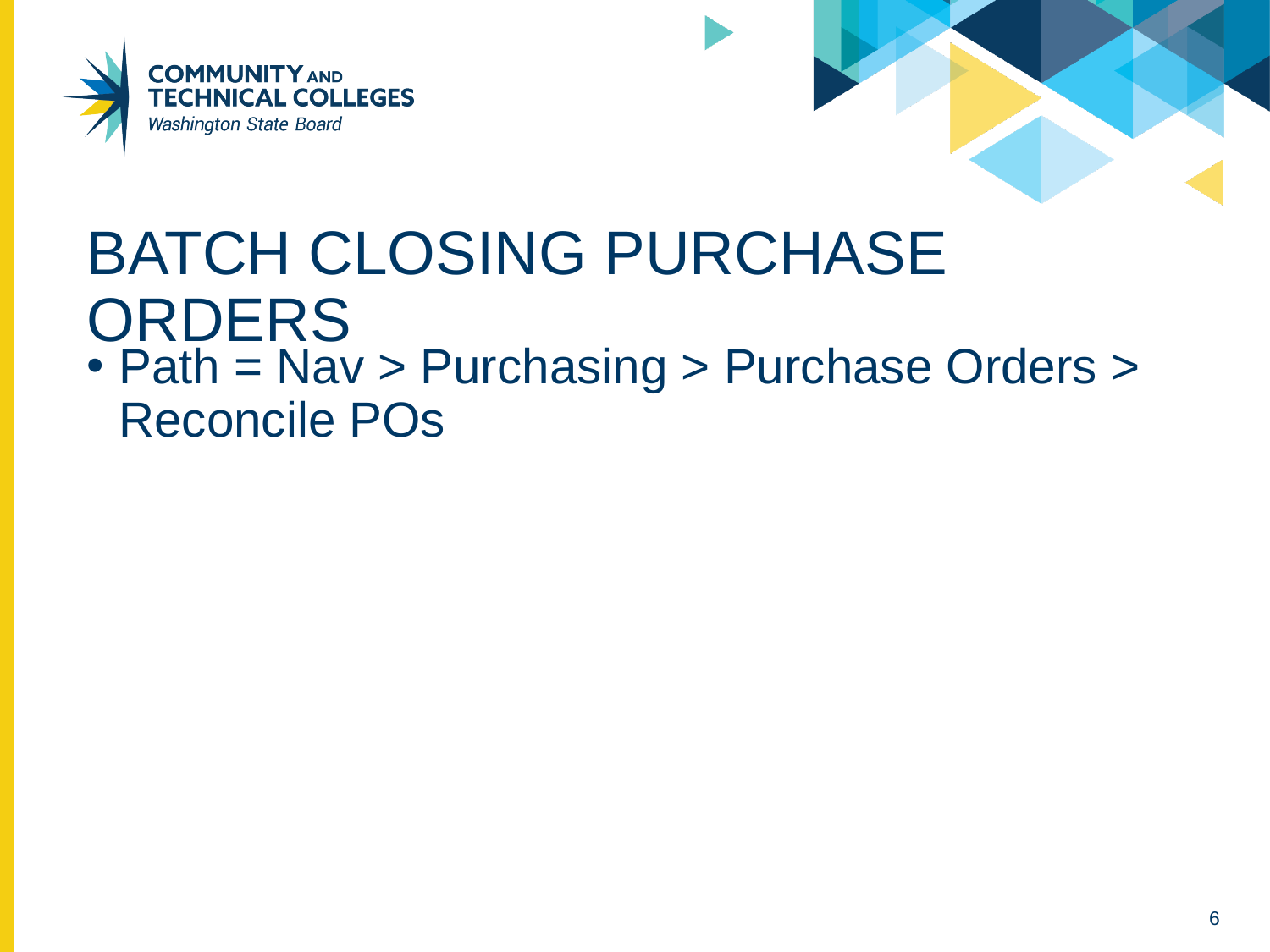

# Batch Closing Purchase Orders
Path = Nav > Purchasing > Purchase Orders > Reconcile POs

6